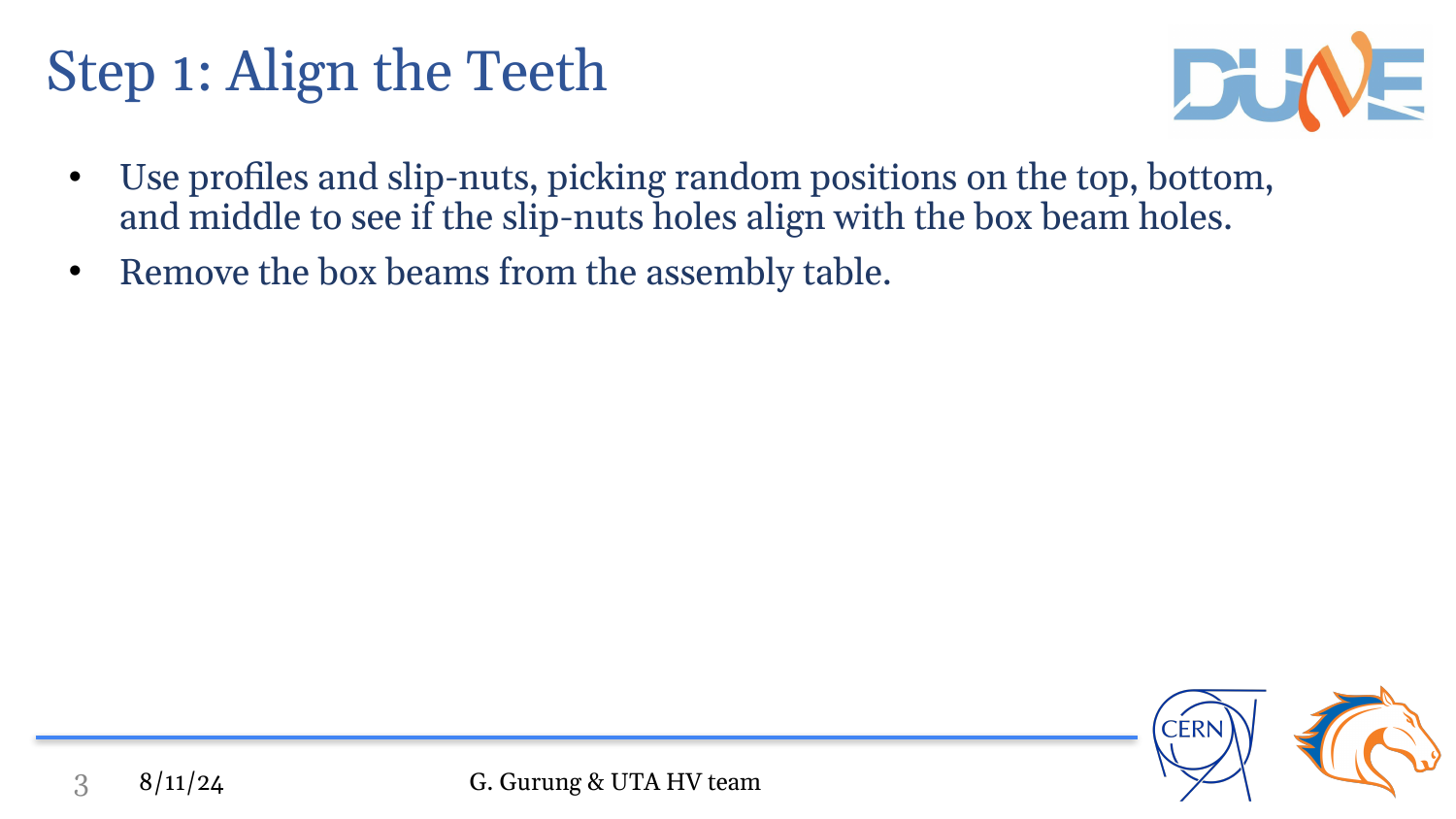

# Step 1: Align the Teeth
Use profiles and slip-nuts, picking random positions on the top, bottom, and middle to see if the slip-nuts holes align with the box beam holes.
Remove the box beams from the assembly table.

3
8/11/24
G. Gurung & UTA HV team